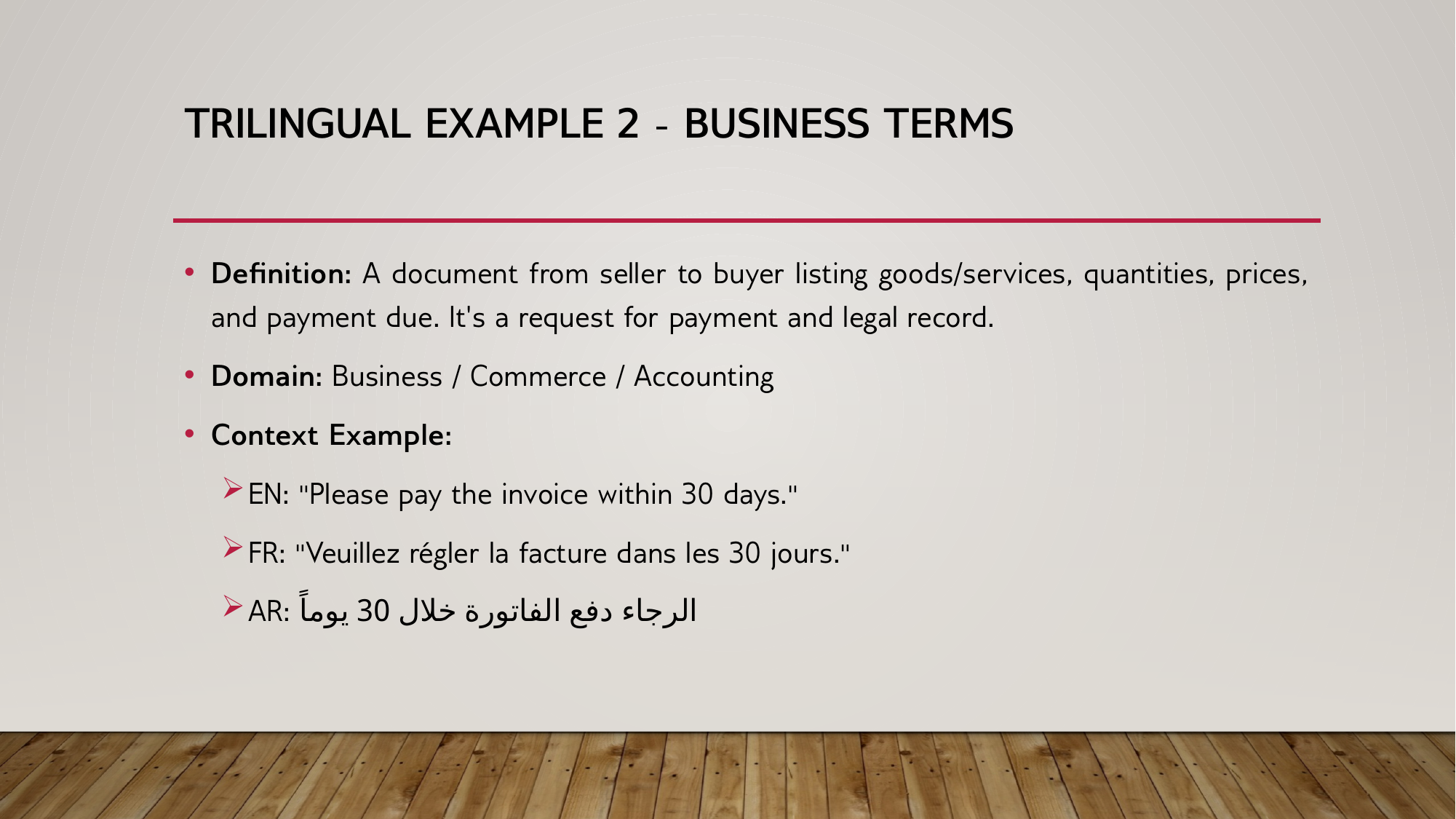

# Trilingual Example 2 - Business Terms
Definition: A document from seller to buyer listing goods/services, quantities, prices, and payment due. It's a request for payment and legal record.
Domain: Business / Commerce / Accounting
Context Example:
EN: "Please pay the invoice within 30 days."
FR: "Veuillez régler la facture dans les 30 jours."
AR: الرجاء دفع الفاتورة خلال 30 يوماً